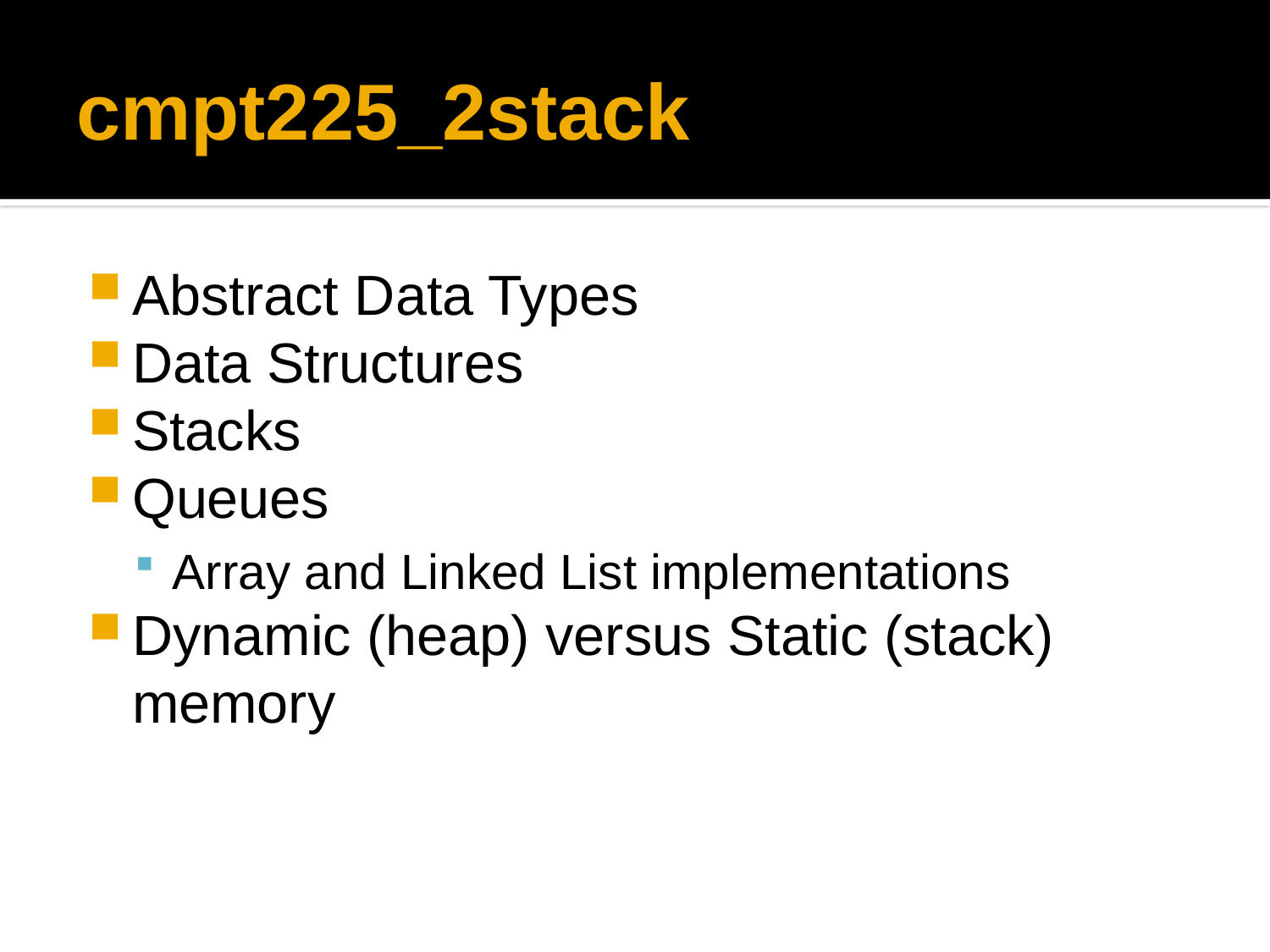

# cmpt225_2stack
Abstract Data Types
Data Structures
Stacks
Queues
Array and Linked List implementations
Dynamic (heap) versus Static (stack) memory